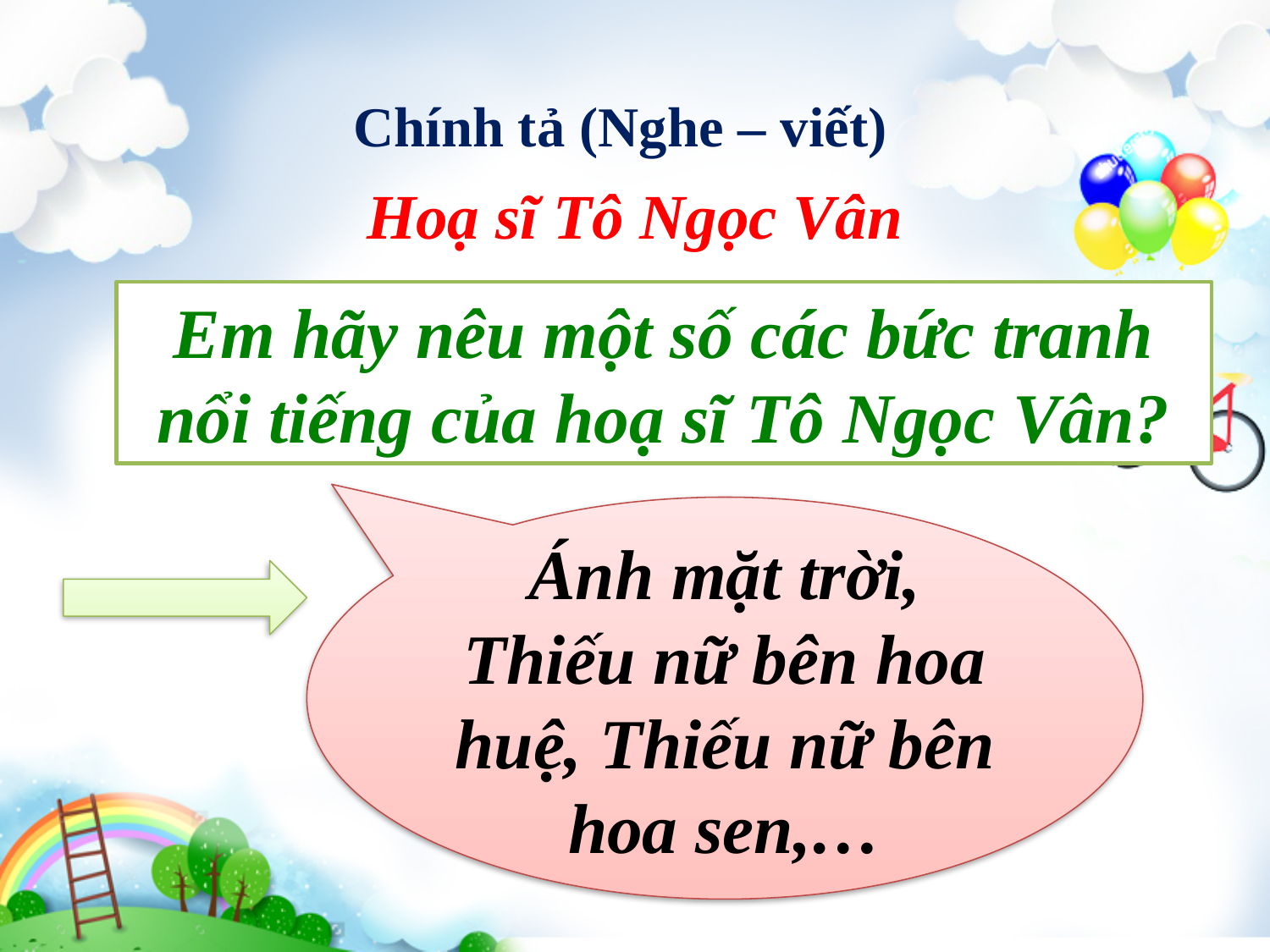

Chính tả (Nghe – viết)
Hoạ sĩ Tô Ngọc Vân
Em hãy nêu một số các bức tranh nổi tiếng của hoạ sĩ Tô Ngọc Vân?
Ánh mặt trời, Thiếu nữ bên hoa huệ, Thiếu nữ bên hoa sen,…